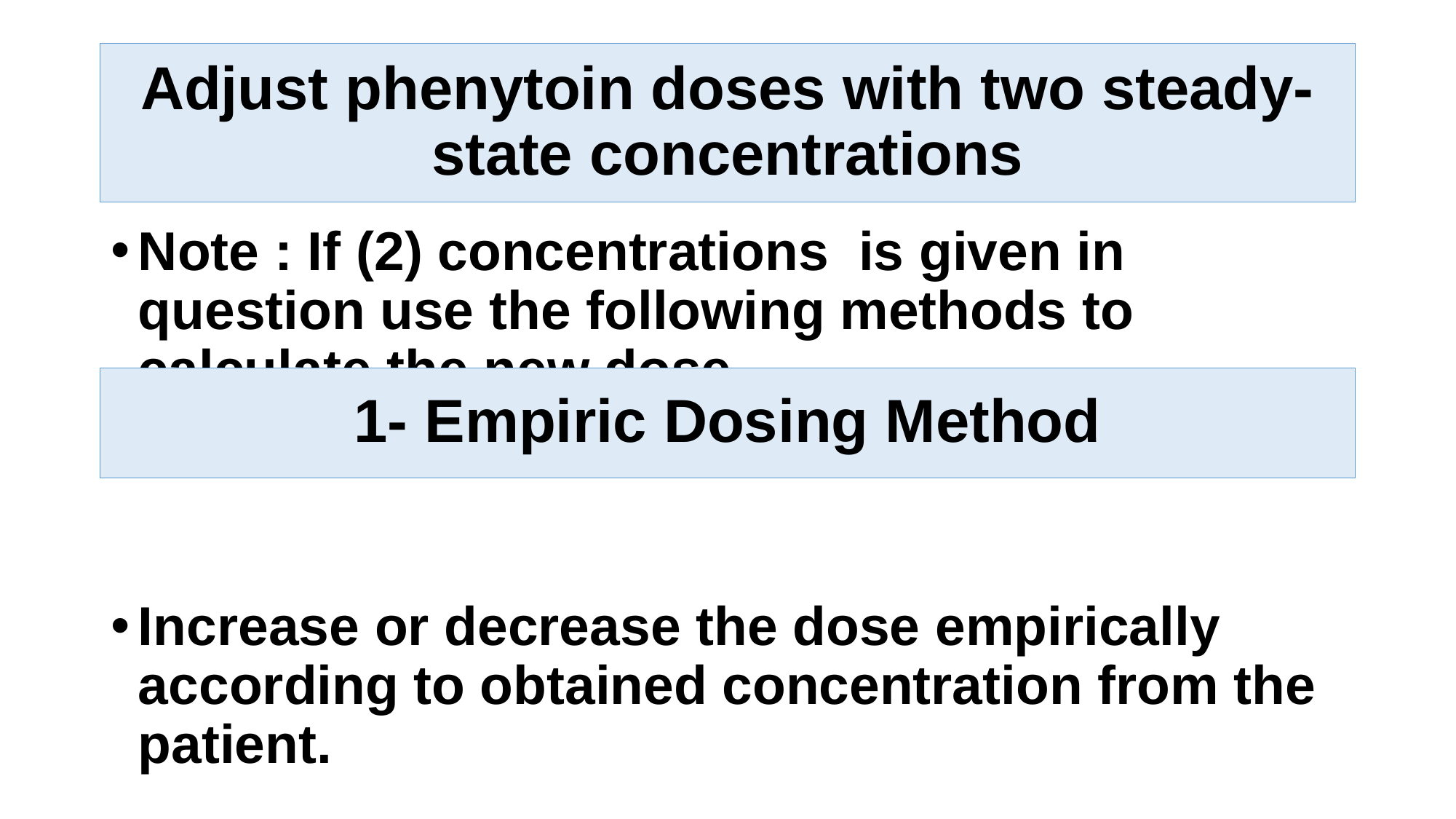

# Adjust phenytoin doses with two steady-state concentrations
Note : If (2) concentrations  is given in question use the following methods to calculate the new dose

Increase or decrease the dose empirically according to obtained concentration from the patient.

1- Empiric Dosing Method